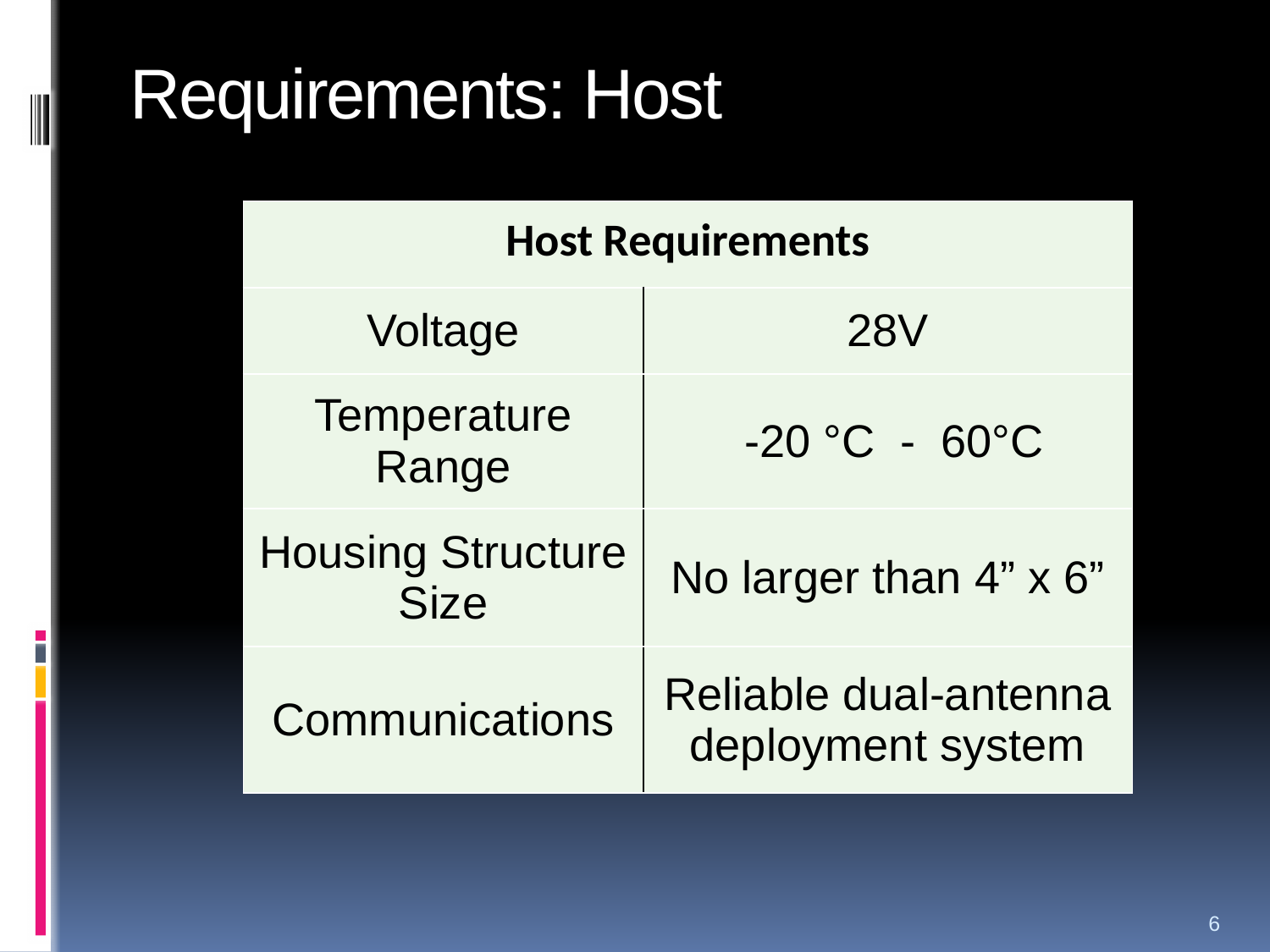

# Requirements: Host
| Host Requirements |  |
| --- | --- |
| Voltage | 28V |
| Temperature Range | -20 °C - 60°C |
| Housing Structure Size | No larger than 4” x 6” |
| Communications | Reliable dual-antenna deployment system |
6